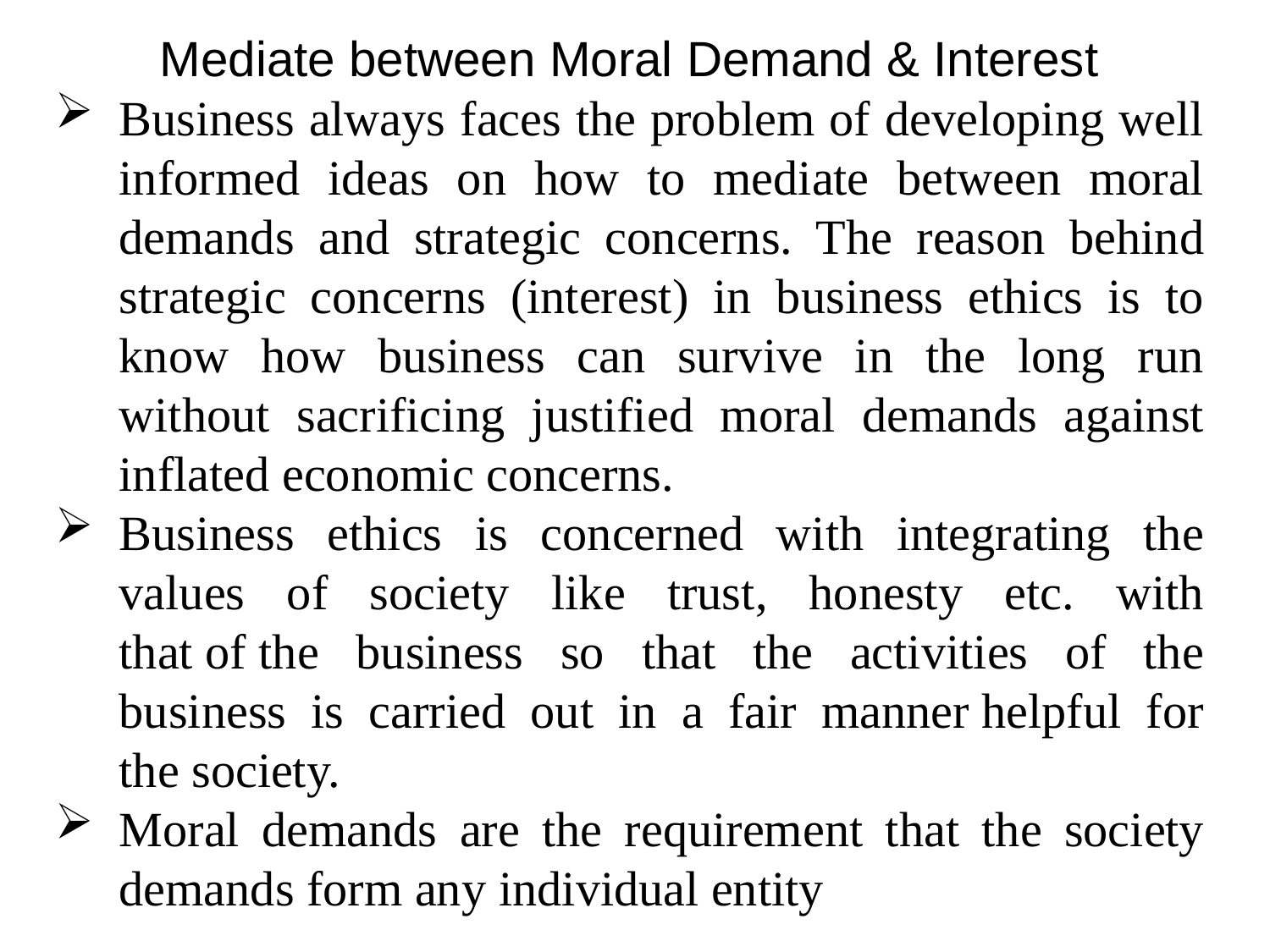

Mediate between Moral Demand & Interest
Business always faces the problem of developing well informed ideas on how to mediate between moral demands and strategic concerns. The reason behind strategic concerns (interest) in business ethics is to know how business can survive in the long run without sacrificing justified moral demands against inflated economic concerns.
Business ethics is concerned with integrating the values of society like trust, honesty etc. with that of the business so that the activities of the business is carried out in a fair manner helpful for the society.
Moral demands are the requirement that the society demands form any individual entity